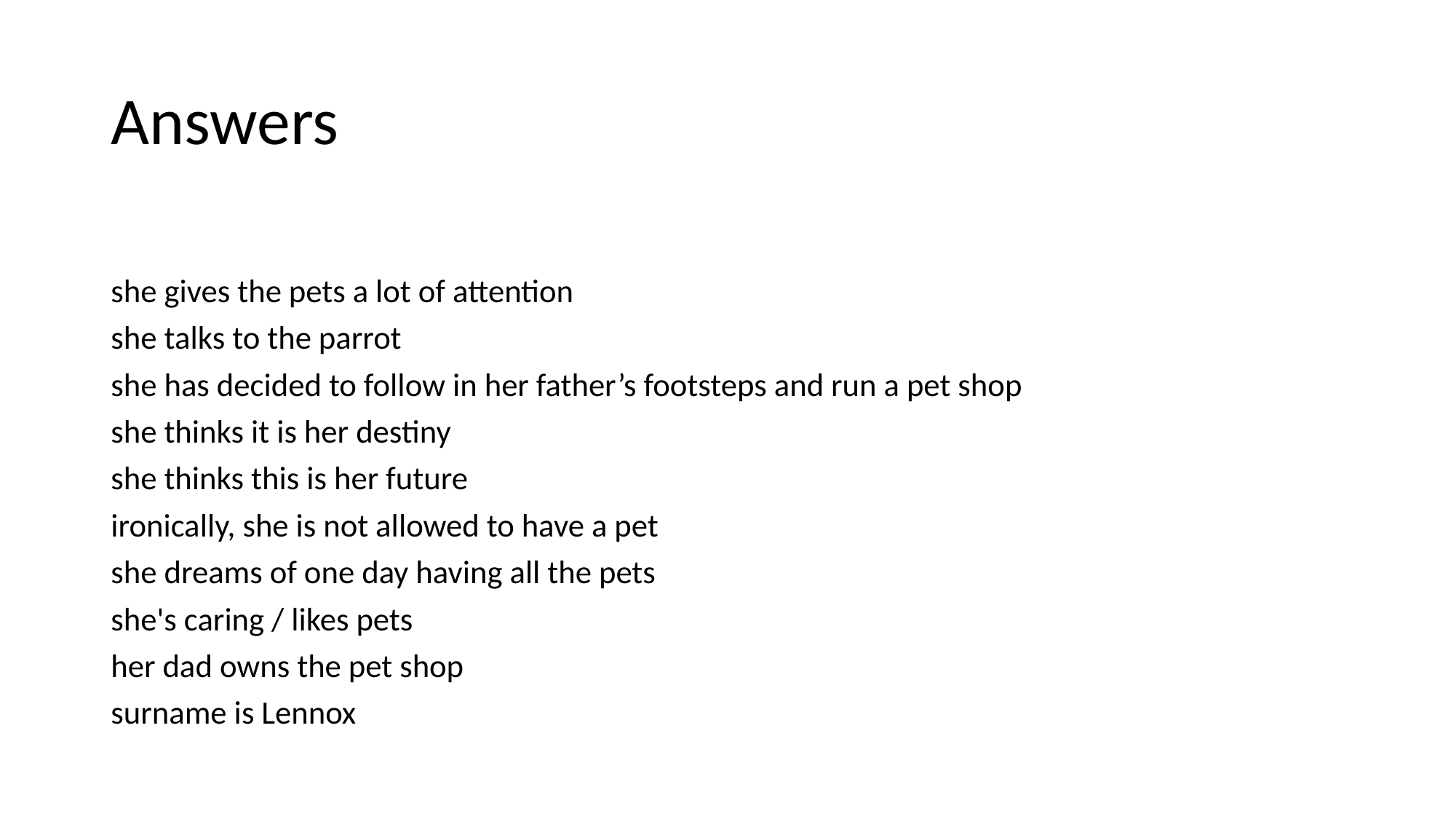

# Answers

she gives the pets a lot of attention
she talks to the parrot
she has decided to follow in her father’s footsteps and run a pet shop
she thinks it is her destiny
she thinks this is her future
ironically, she is not allowed to have a pet
she dreams of one day having all the pets
she's caring / likes pets
her dad owns the pet shop
surname is Lennox